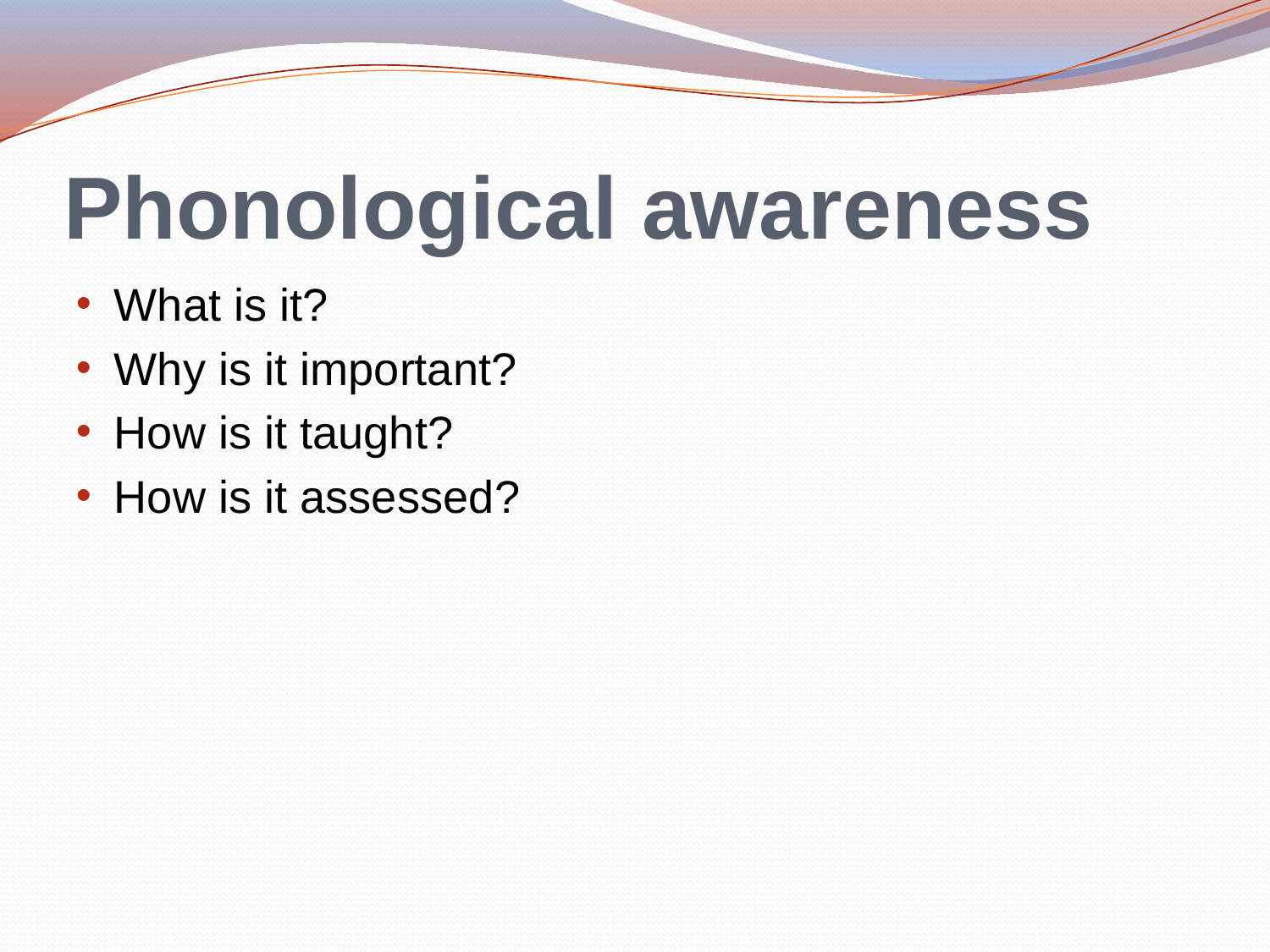

# Phonological awareness
What is it?
Why is it important?
How is it taught?
How is it assessed?